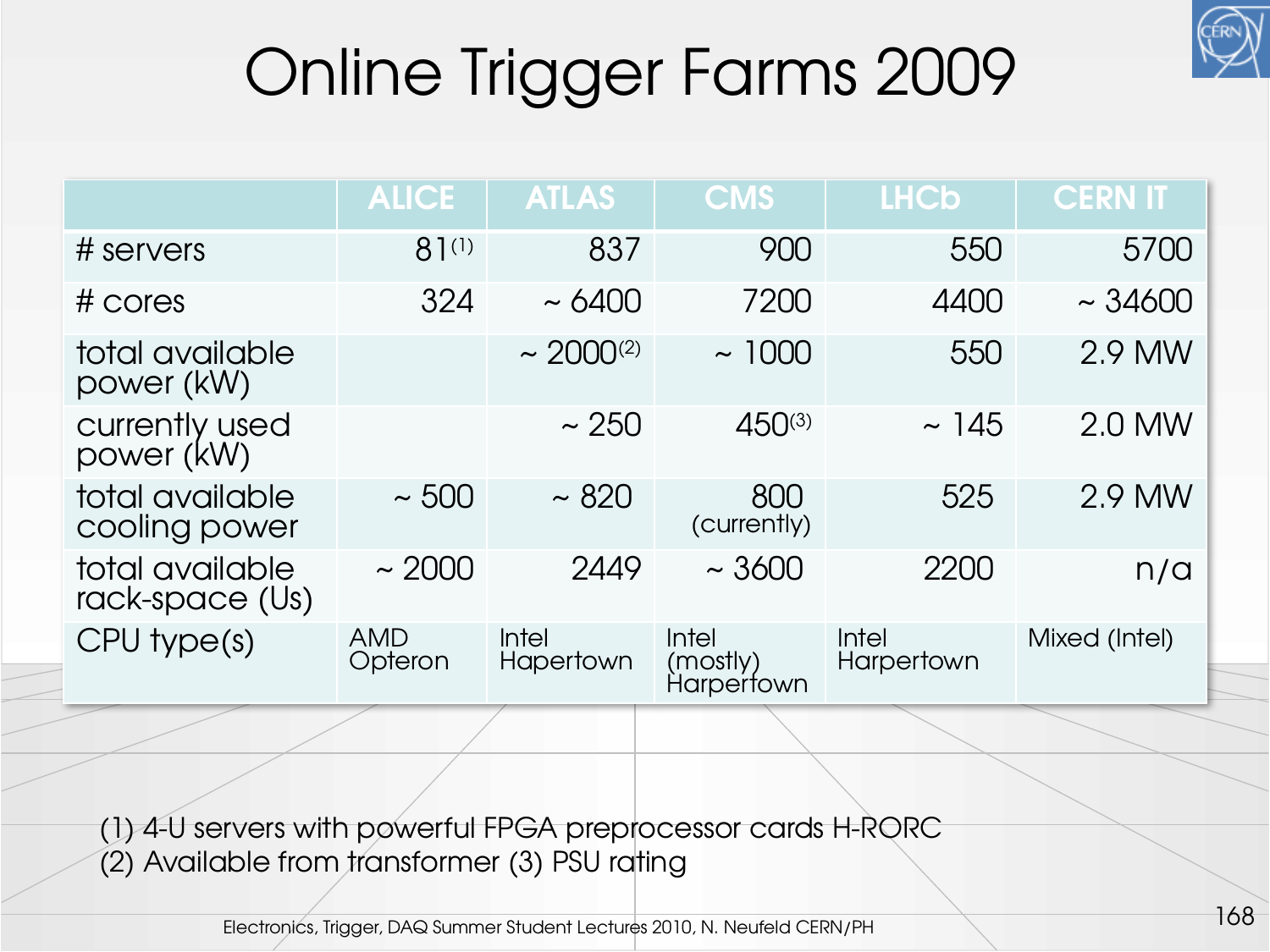

# Online Trigger Farms 2009
|  | ALICE | ATLAS | CMS | LHCb | CERN IT |
| --- | --- | --- | --- | --- | --- |
| # servers | 81(1) | 837 | 900 | 550 | 5700 |
| # cores | 324 | ~ 6400 | 7200 | 4400 | ~ 34600 |
| total available power (kW) |  | ~ 2000(2) | ~ 1000 | 550 | 2.9 MW |
| currently used power (kW) |  | ~ 250 | 450(3) | ~ 145 | 2.0 MW |
| total available cooling power | ~ 500 | ~ 820 | 800 (currently) | 525 | 2.9 MW |
| total available rack-space (Us) | ~ 2000 | 2449 | ~ 3600 | 2200 | n/a |
| CPU type(s) | AMD Opteron | Intel Hapertown | Intel (mostly) Harpertown | Intel Harpertown | Mixed (Intel) |
(1) 4-U servers with powerful FPGA preprocessor cards H-RORC
(2) Available from transformer (3) PSU rating
168
Electronics, Trigger, DAQ Summer Student Lectures 2010, N. Neufeld CERN/PH